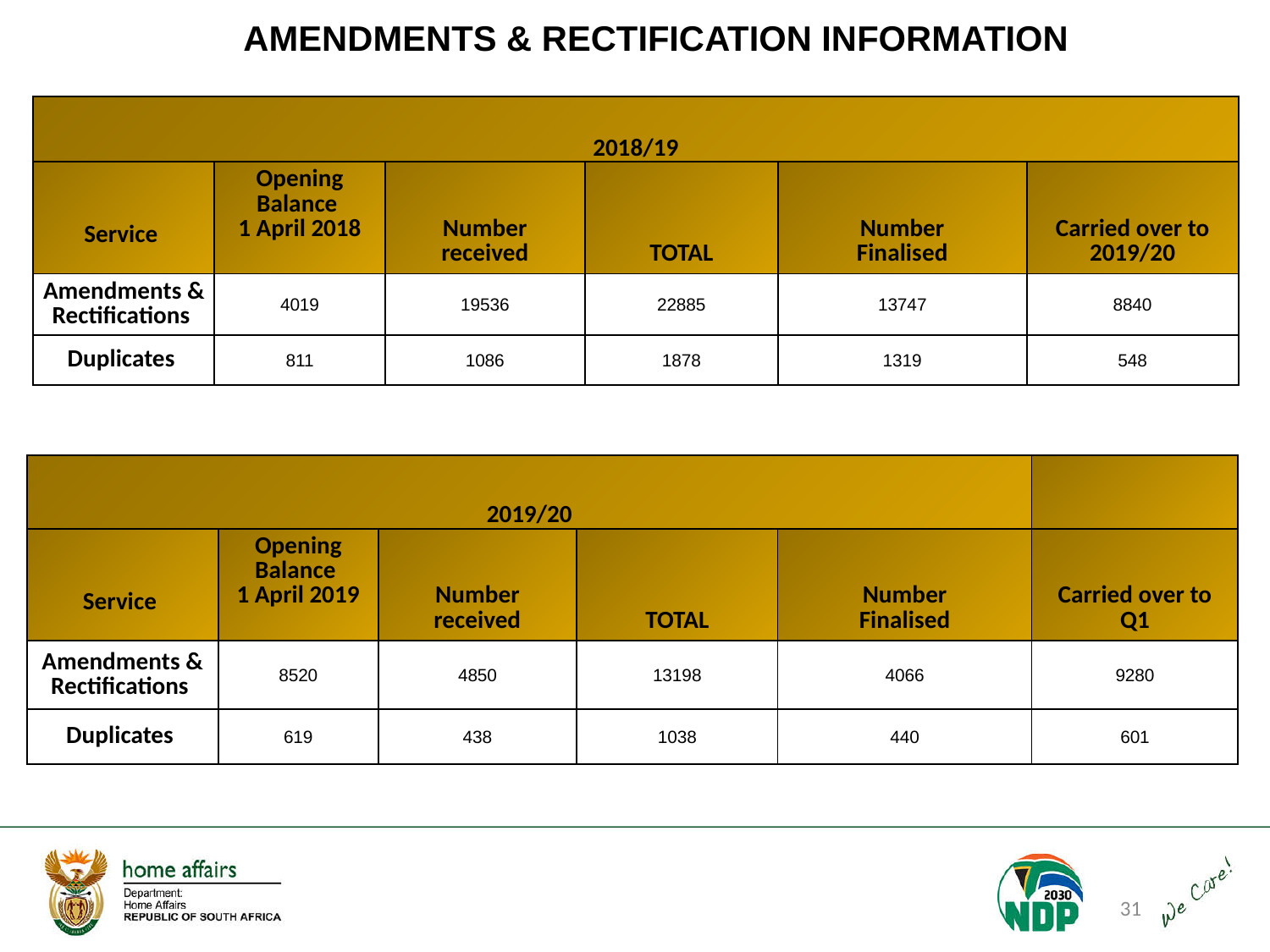

# AMENDMENTS & RECTIFICATION INFORMATION
| 2018/19 |  |  |  |  |  |
| --- | --- | --- | --- | --- | --- |
| Service | Opening Balance 1 April 2018 | Number received | TOTAL | Number Finalised | Carried over to 2019/20 |
| Amendments & Rectifications | 4019 | 19536 | 22885 | 13747 | 8840 |
| Duplicates | 811 | 1086 | 1878 | 1319 | 548 |
| 2019/20 |  |  |  |  |  |
| --- | --- | --- | --- | --- | --- |
| Service | Opening Balance 1 April 2019 | Number received | TOTAL | Number Finalised | Carried over to Q1 |
| Amendments & Rectifications | 8520 | 4850 | 13198 | 4066 | 9280 |
| Duplicates | 619 | 438 | 1038 | 440 | 601 |
31